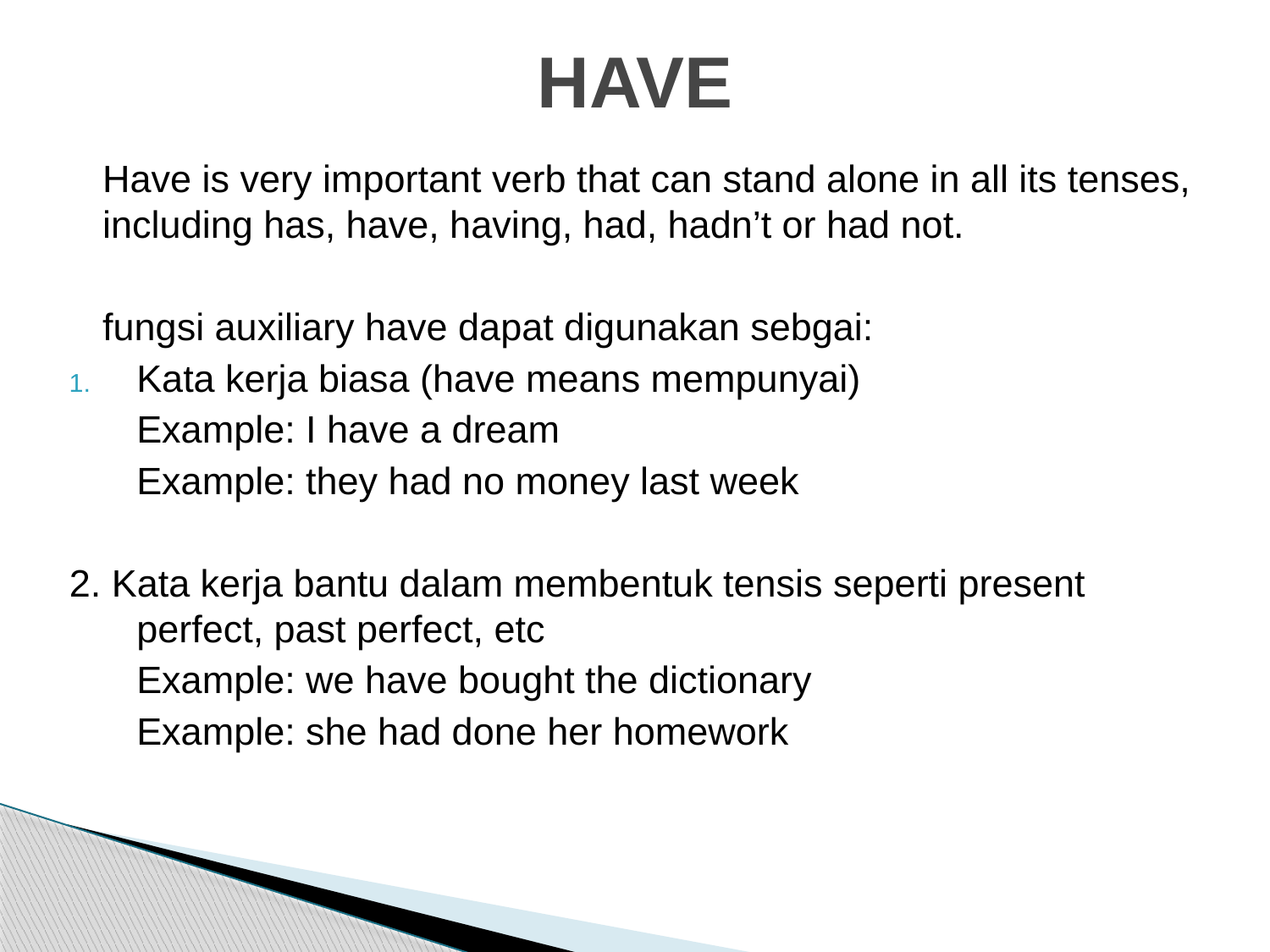

# HAVE
	Have is very important verb that can stand alone in all its tenses, including has, have, having, had, hadn’t or had not.

	fungsi auxiliary have dapat digunakan sebgai:
Kata kerja biasa (have means mempunyai)
	Example: I have a dream
	Example: they had no money last week

2. Kata kerja bantu dalam membentuk tensis seperti present perfect, past perfect, etc
	Example: we have bought the dictionary
	Example: she had done her homework